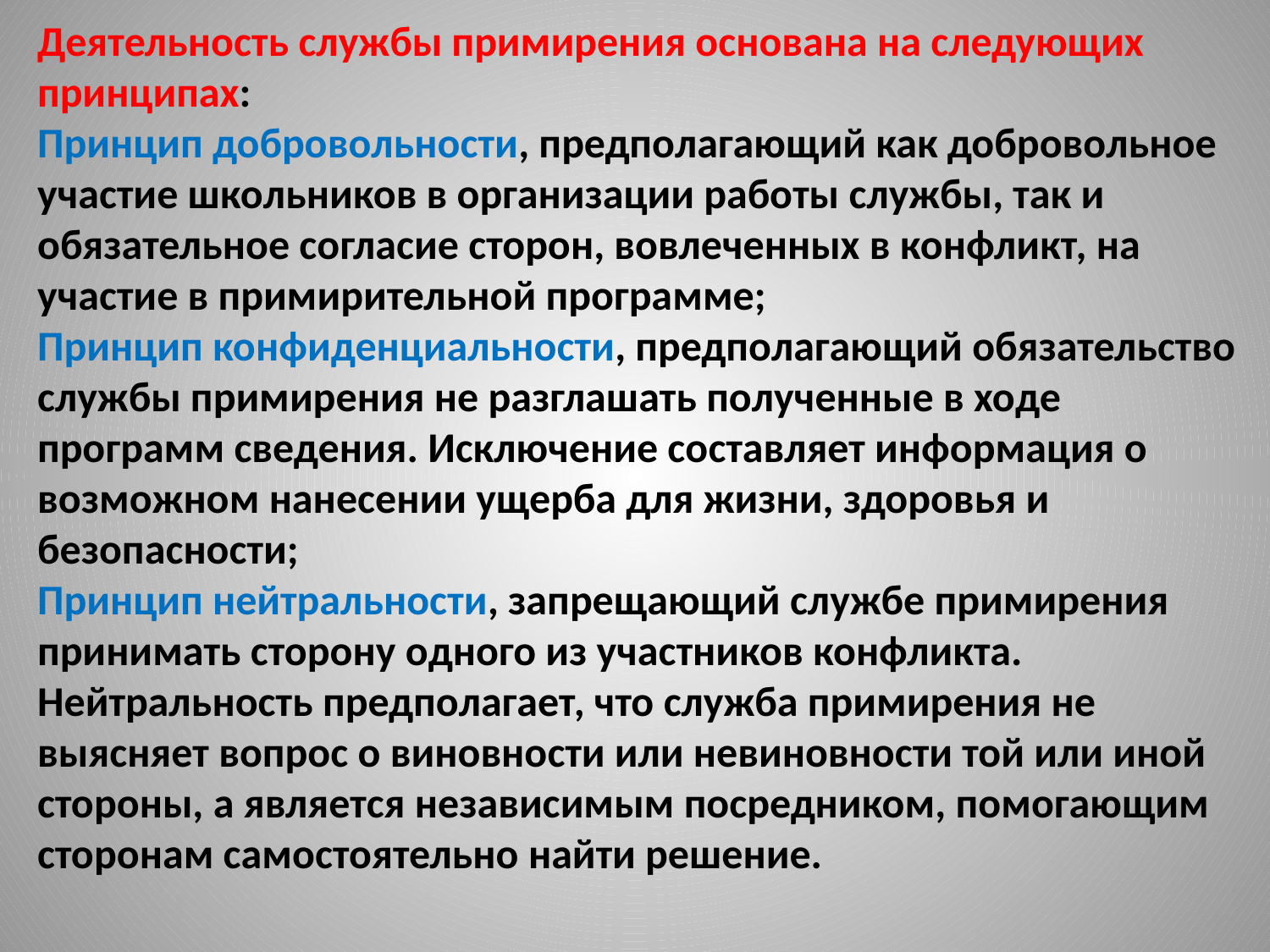

Деятельность службы примирения основана на следующих принципах:
Принцип добровольности, предполагающий как добровольное участие школьников в организации работы службы, так и обязательное согласие сторон, вовлеченных в конфликт, на участие в примирительной программе;
Принцип конфиденциальности, предполагающий обязательство службы примирения не разглашать полученные в ходе программ сведения. Исключение составляет информация о возможном нанесении ущерба для жизни, здоровья и безопасности;
Принцип нейтральности, запрещающий службе примирения принимать сторону одного из участников конфликта. Нейтральность предполагает, что служба примирения не выясняет вопрос о виновности или невиновности той или иной стороны, а является независимым посредником, помогающим сторонам самостоятельно найти решение.